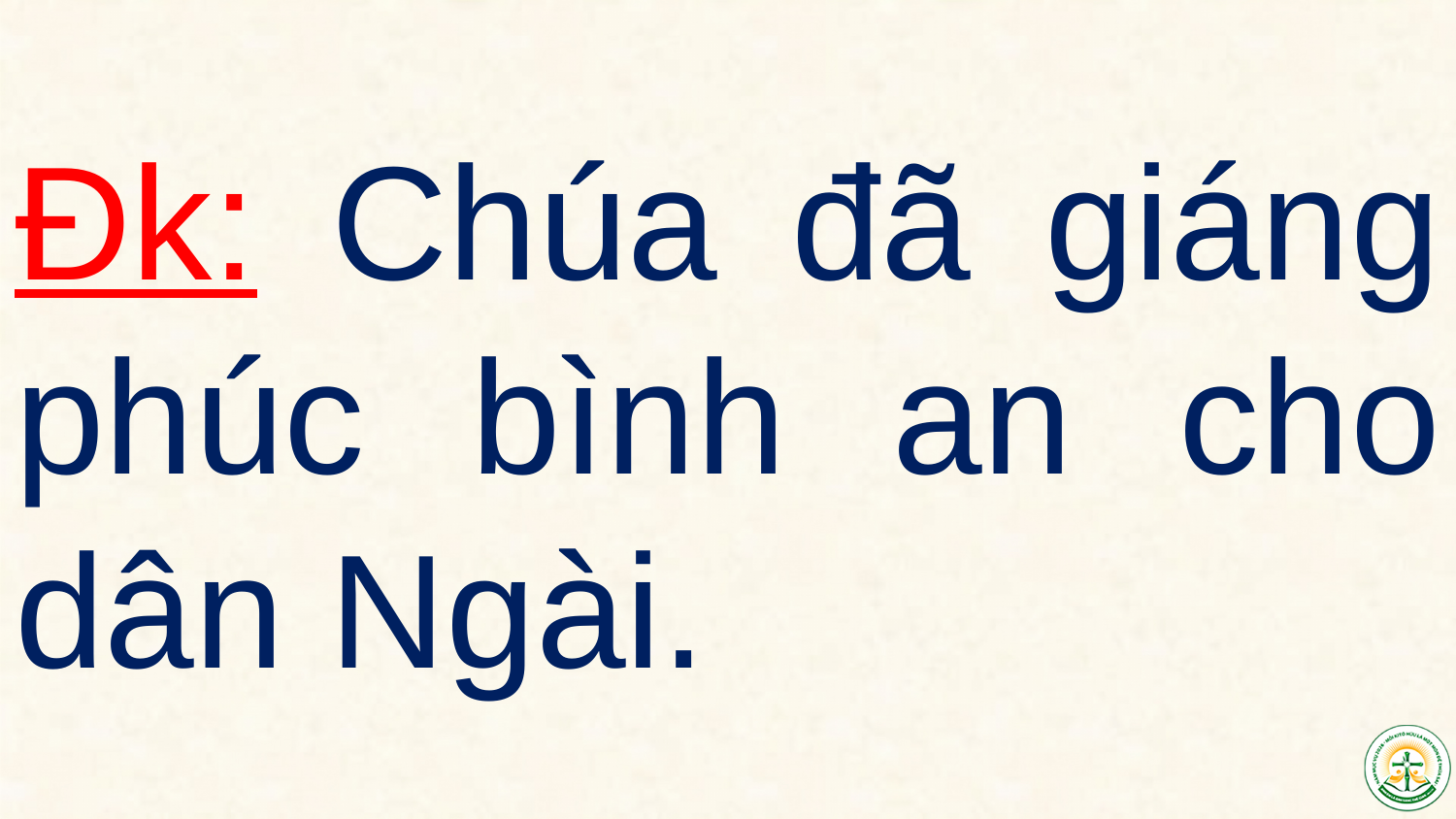

Đk: Chúa đã giáng phúc bình an cho dân Ngài.